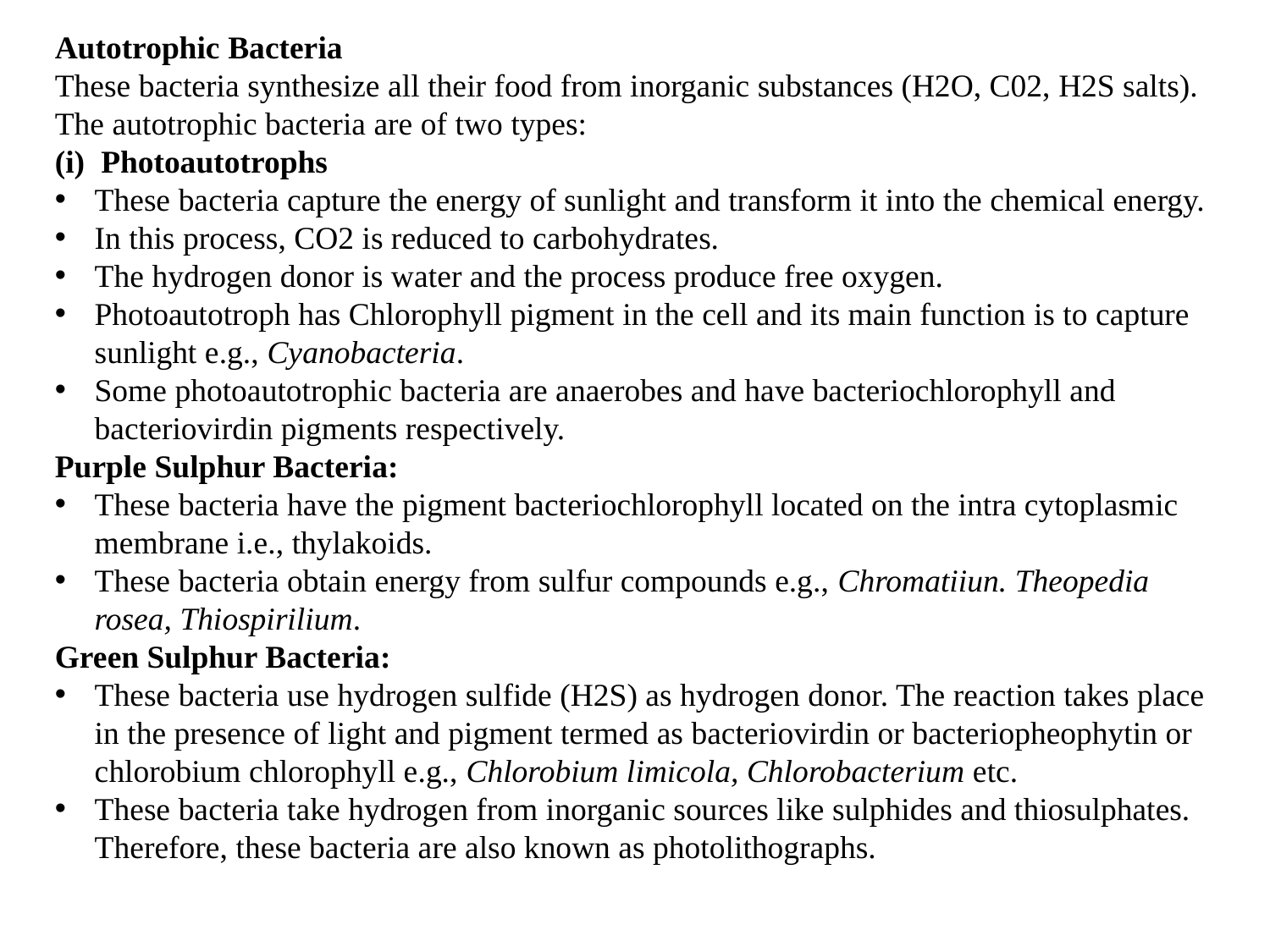

Autotrophic Bacteria
These bacteria synthesize all their food from inorganic substances (H2O, C02, H2S salts).
The autotrophic bacteria are of two types:
(i)  Photoautotrophs
These bacteria capture the energy of sunlight and transform it into the chemical energy.
In this process, CO2 is reduced to carbohydrates.
The hydrogen donor is water and the process produce free oxygen.
Photoautotroph has Chlorophyll pigment in the cell and its main function is to capture sunlight e.g., Cyanobacteria.
Some photoautotrophic bacteria are anaerobes and have bacteriochlorophyll and bacteriovirdin pigments respectively.
Purple Sulphur Bacteria:
These bacteria have the pigment bacteriochlorophyll located on the intra cytoplasmic membrane i.e., thylakoids.
These bacteria obtain energy from sulfur compounds e.g., Chromatiiun. Theopedia rosea, Thiospirilium.
Green Sulphur Bacteria:
These bacteria use hydrogen sulfide (H2S) as hydrogen donor. The reaction takes place in the presence of light and pigment termed as bacteriovirdin or bacteriopheophytin or chlorobium chlorophyll e.g., Chlorobium limicola, Chlorobacterium etc.
These bacteria take hydrogen from inorganic sources like sulphides and thiosulphates. Therefore, these bacteria are also known as photolithographs.